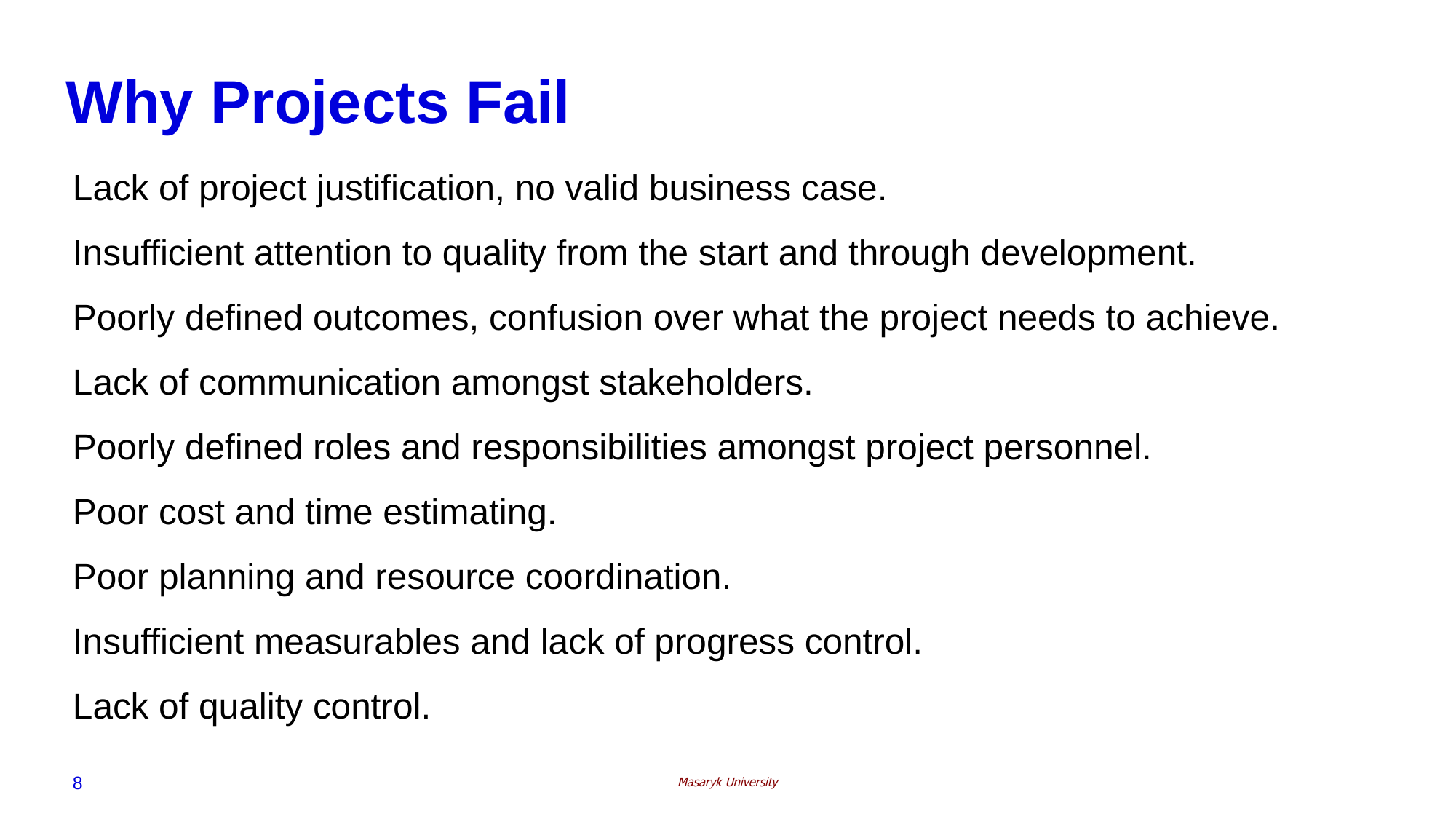

# Why Projects Fail
Lack of project justification, no valid business case.
Insufficient attention to quality from the start and through development.
Poorly defined outcomes, confusion over what the project needs to achieve.
Lack of communication amongst stakeholders.
Poorly defined roles and responsibilities amongst project personnel.
Poor cost and time estimating.
Poor planning and resource coordination.
Insufficient measurables and lack of progress control.
Lack of quality control.
8